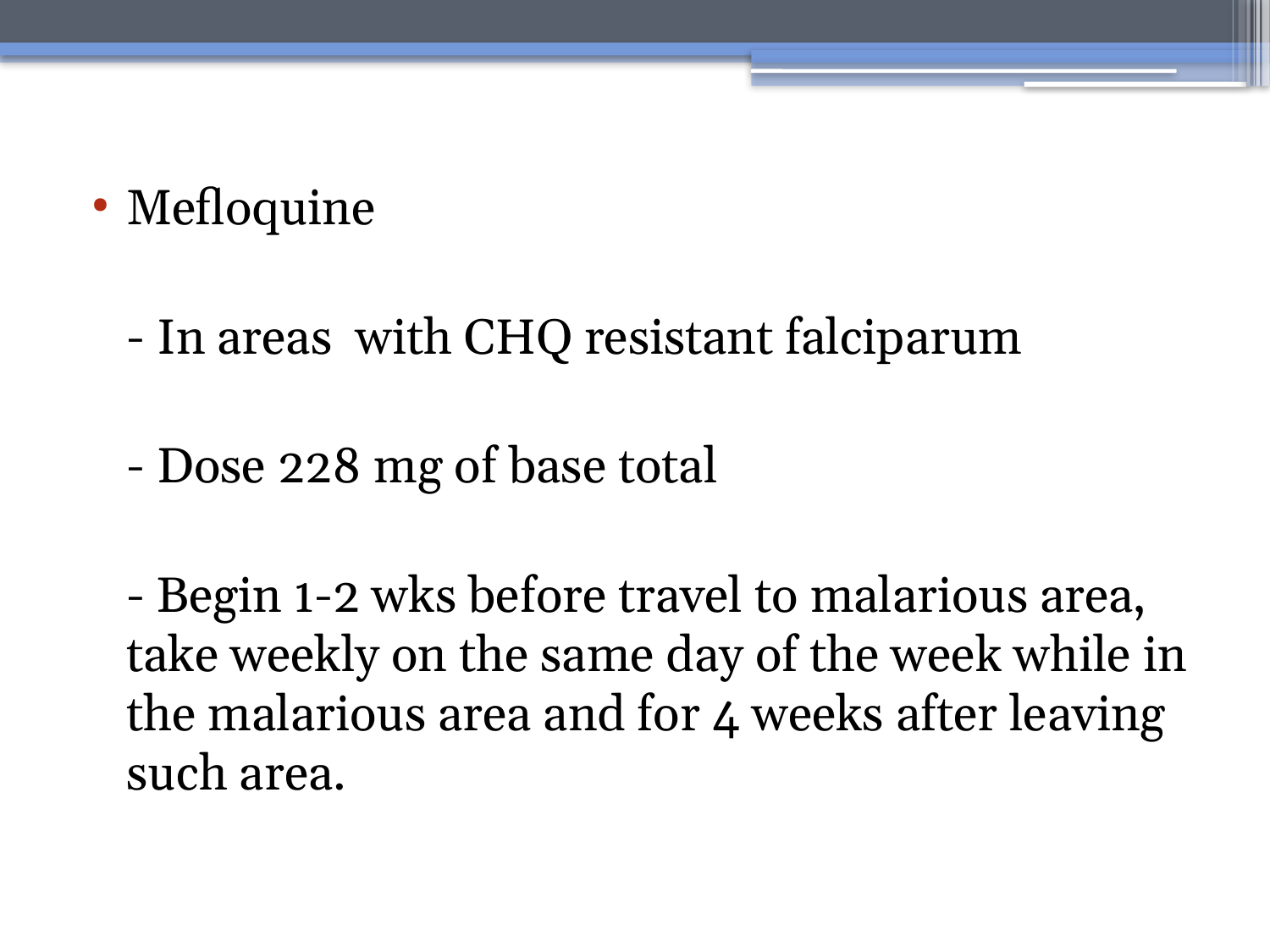

Mefloquine

	- In areas  with CHQ resistant falciparum

	- Dose 228 mg of base total

	- Begin 1-2 wks before travel to malarious area, take weekly on the same day of the week while in the malarious area and for 4 weeks after leaving such area.